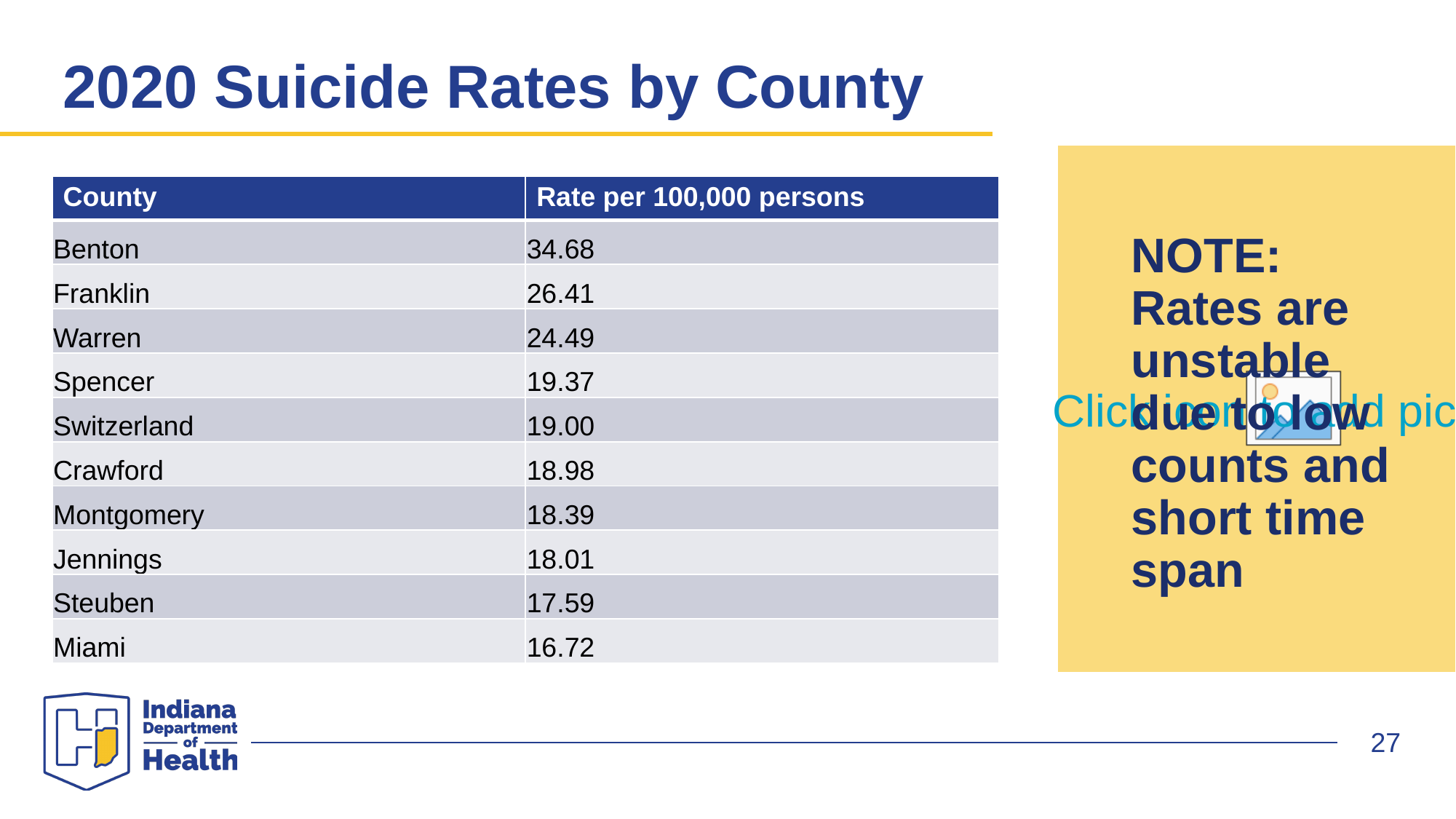

# 2020 Suicide Rates by County

| County | Rate per 100,000 persons |
| --- | --- |
| Benton | 34.68 |
| Franklin | 26.41 |
| Warren | 24.49 |
| Spencer | 19.37 |
| Switzerland | 19.00 |
| Crawford | 18.98 |
| Montgomery | 18.39 |
| Jennings | 18.01 |
| Steuben | 17.59 |
| Miami | 16.72 |
NOTE: Rates are unstable due to low counts and short time span
27